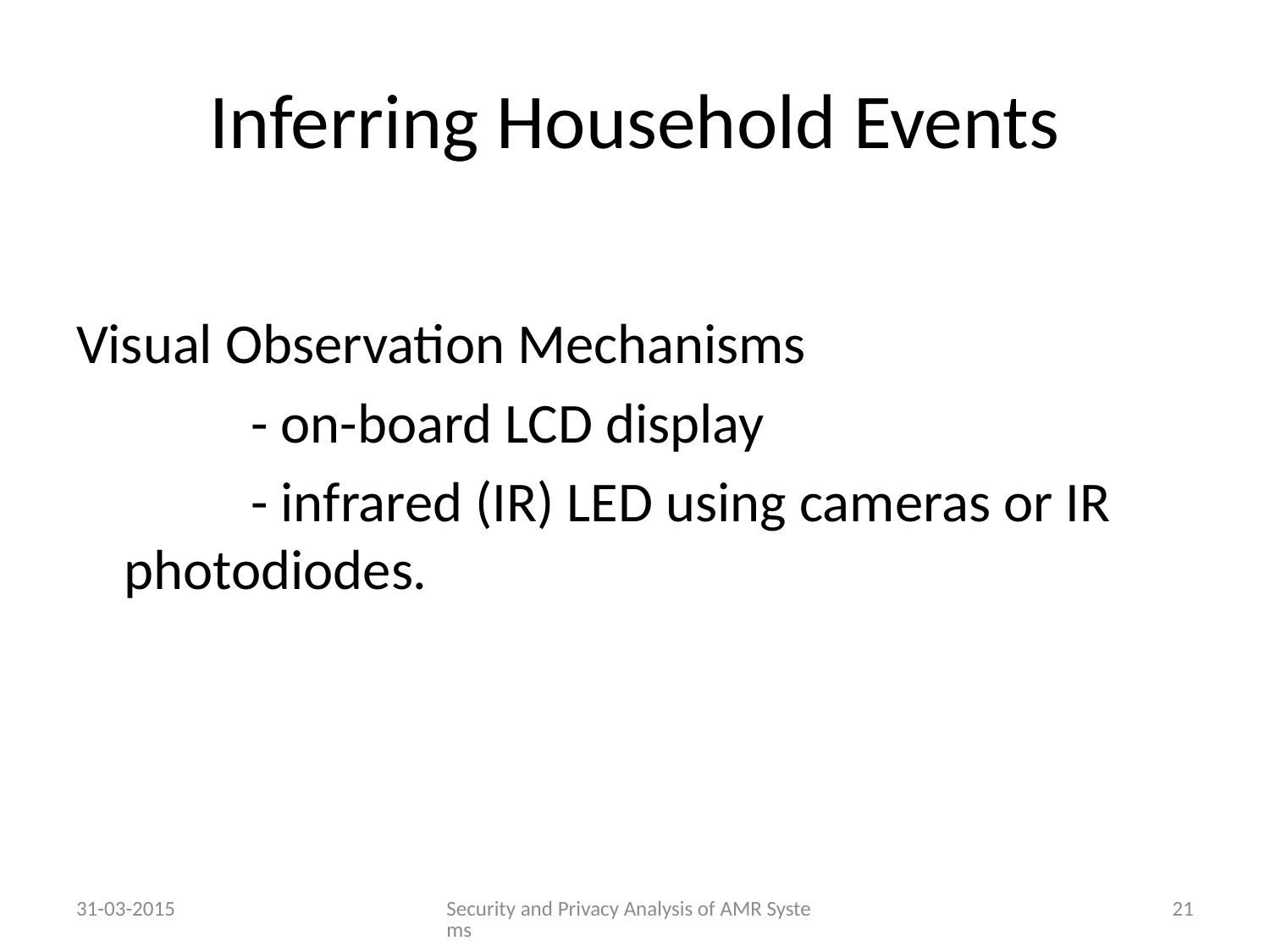

# Inferring Household Events

Visual Observation Mechanisms
		- on-board LCD display
		- infrared (IR) LED using cameras or IR photodiodes.
31-03-2015
Security and Privacy Analysis of AMR Systems
21